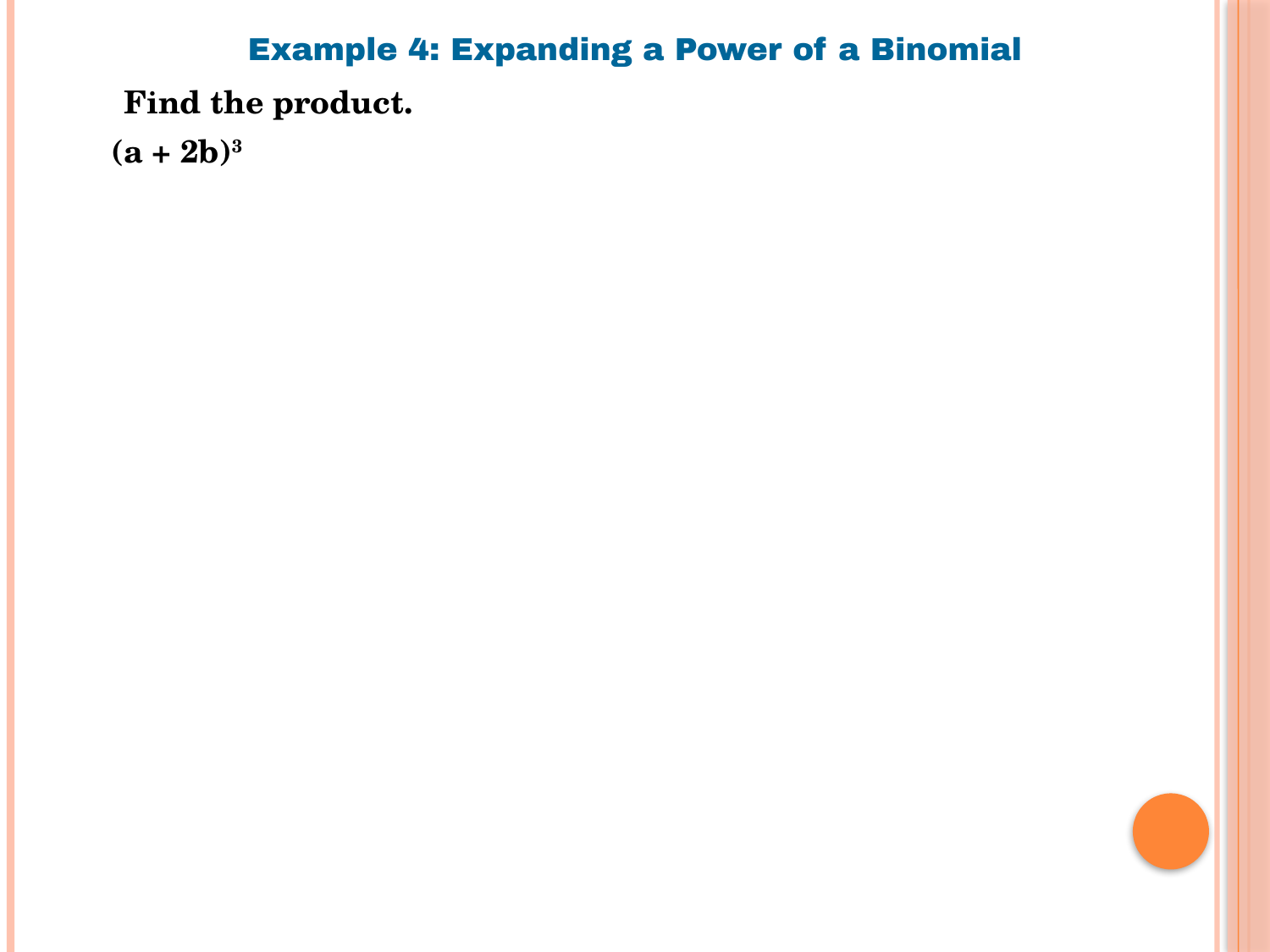

Example 4: Expanding a Power of a Binomial
Find the product.
(a + 2b)3